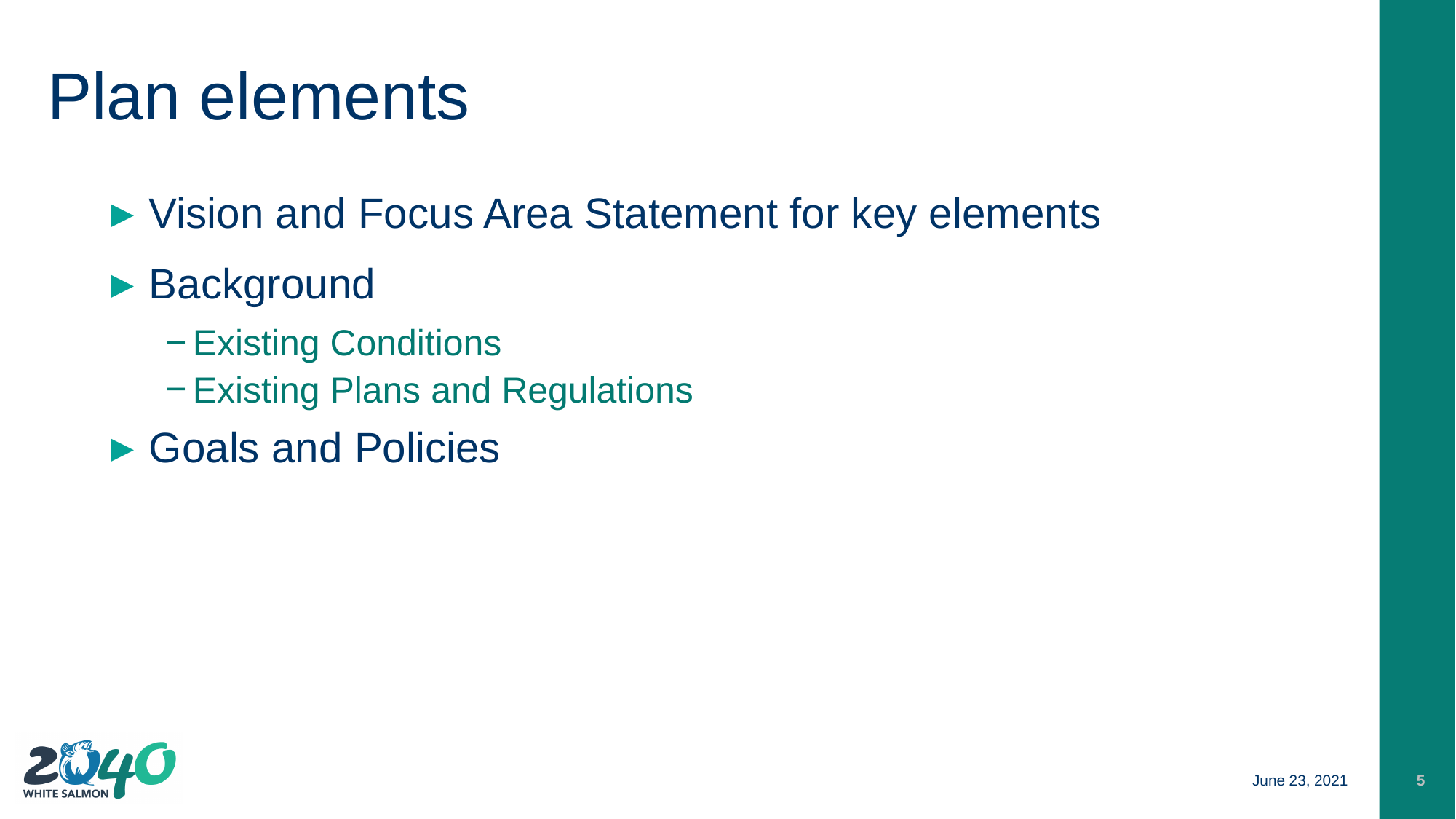

# Plan elements
Vision and Focus Area Statement for key elements
Background
Existing Conditions
Existing Plans and Regulations
Goals and Policies

June 23, 2021
5